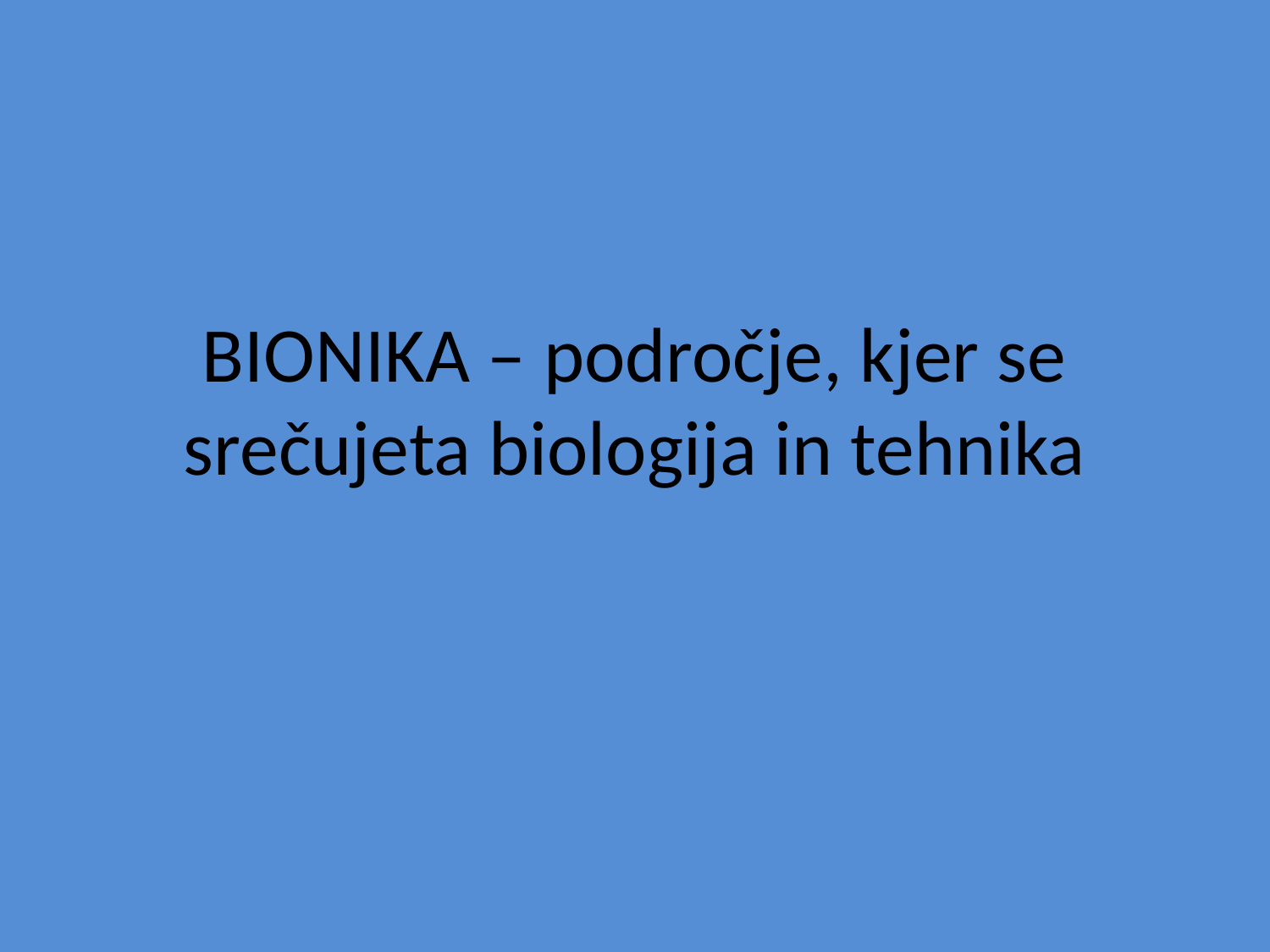

# BIONIKA – področje, kjer se srečujeta biologija in tehnika